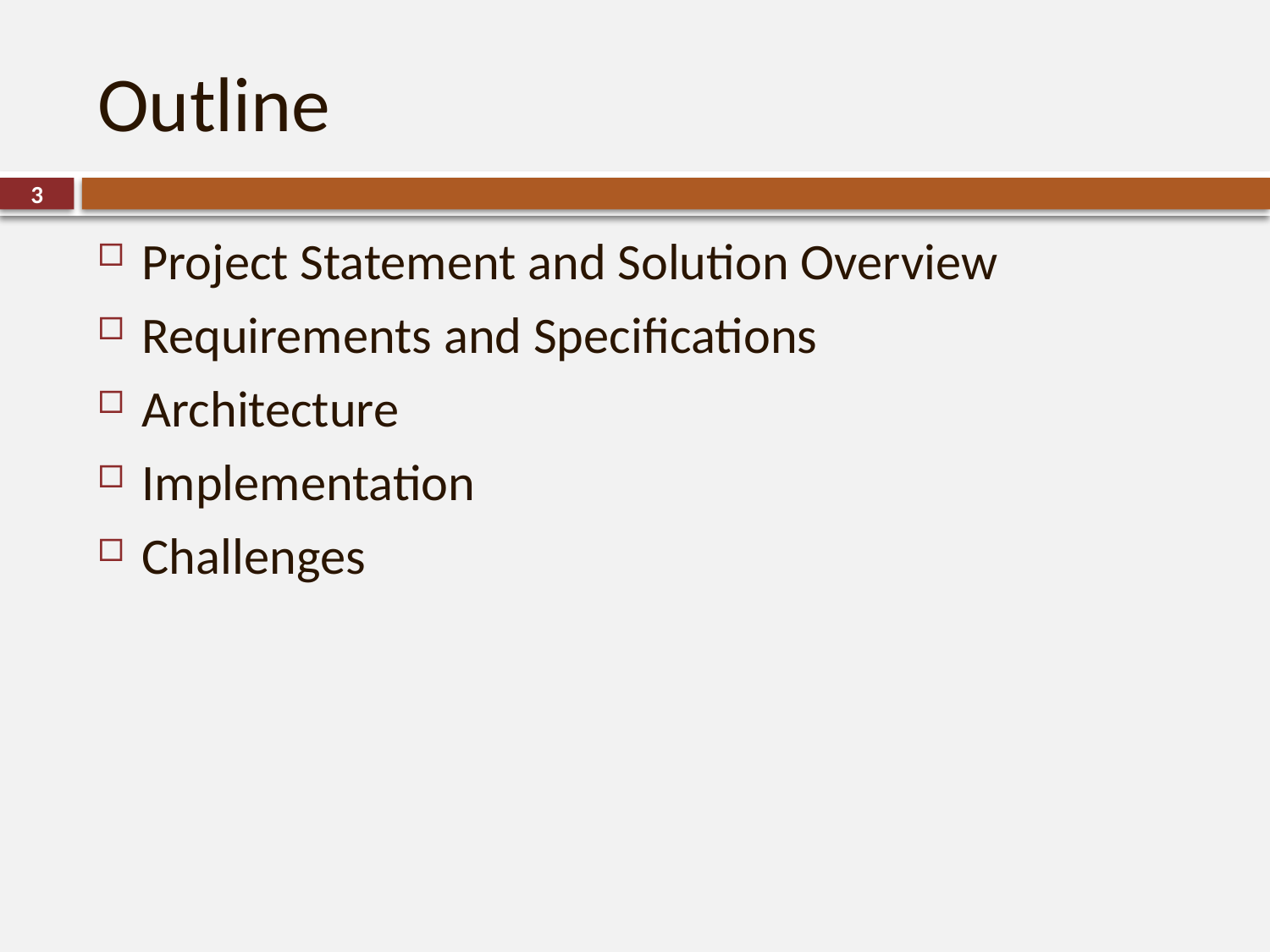

# Outline
3
Project Statement and Solution Overview
Requirements and Specifications
Architecture
Implementation
Challenges